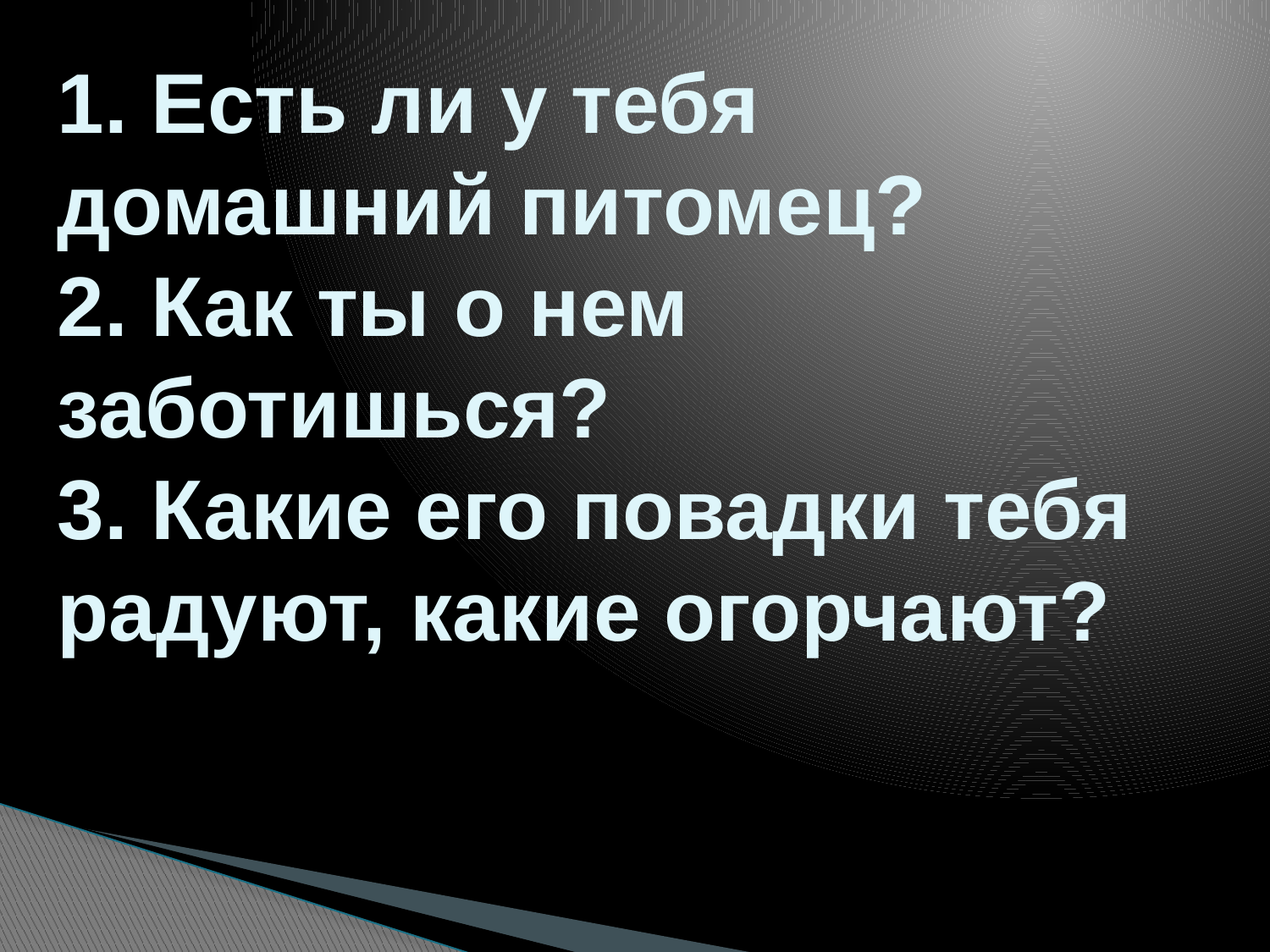

# 1. Есть ли у тебя домашний питомец? 2. Как ты о нем заботишься? 3. Какие его повадки тебя радуют, какие огорчают?